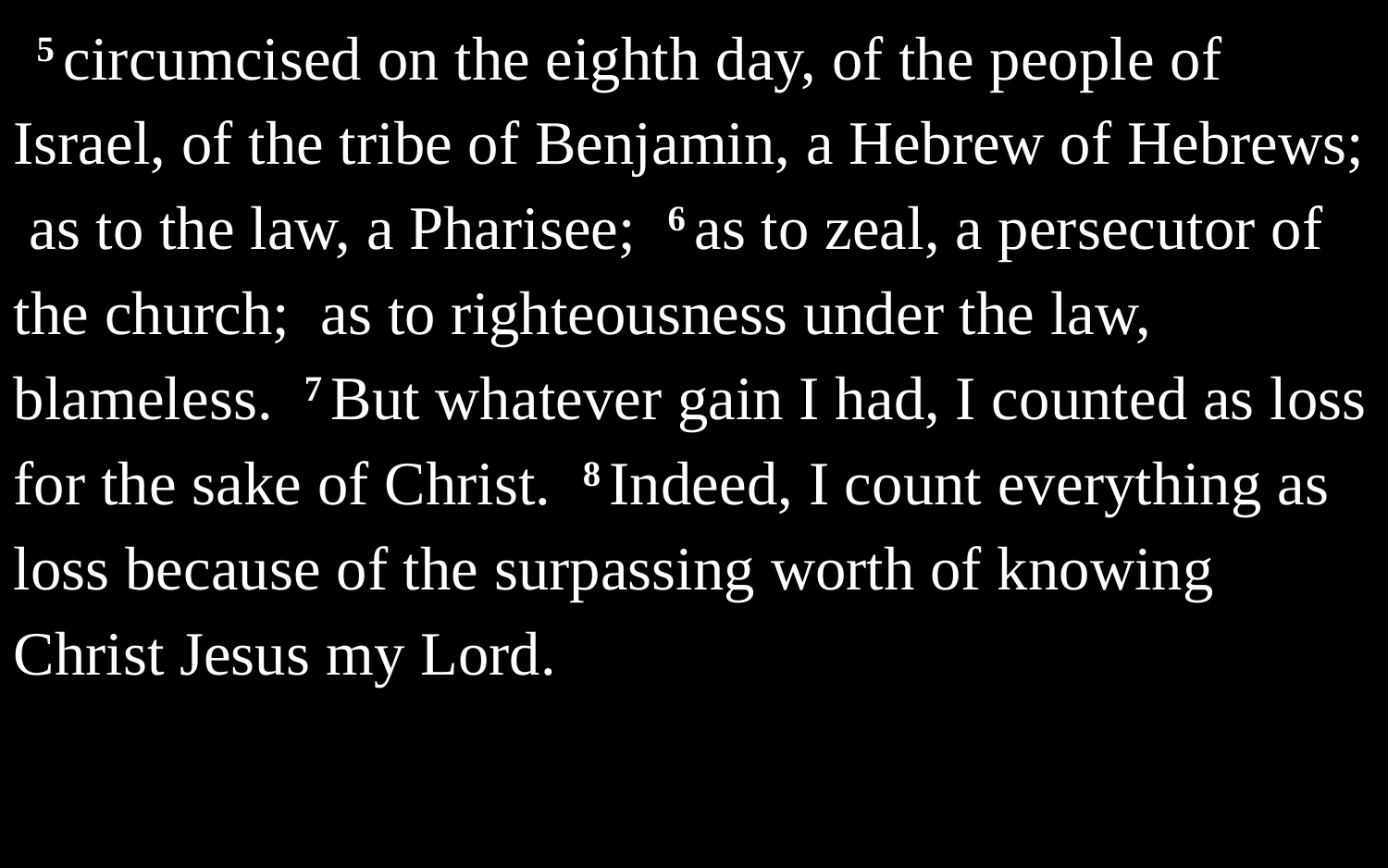

5 circumcised on the eighth day, of the people of Israel, of the tribe of Benjamin, a Hebrew of Hebrews;  as to the law, a Pharisee;  6 as to zeal, a persecutor of the church;  as to righteousness under the law, blameless.  7 But whatever gain I had, I counted as loss for the sake of Christ.  8 Indeed, I count everything as loss because of the surpassing worth of knowing Christ Jesus my Lord.